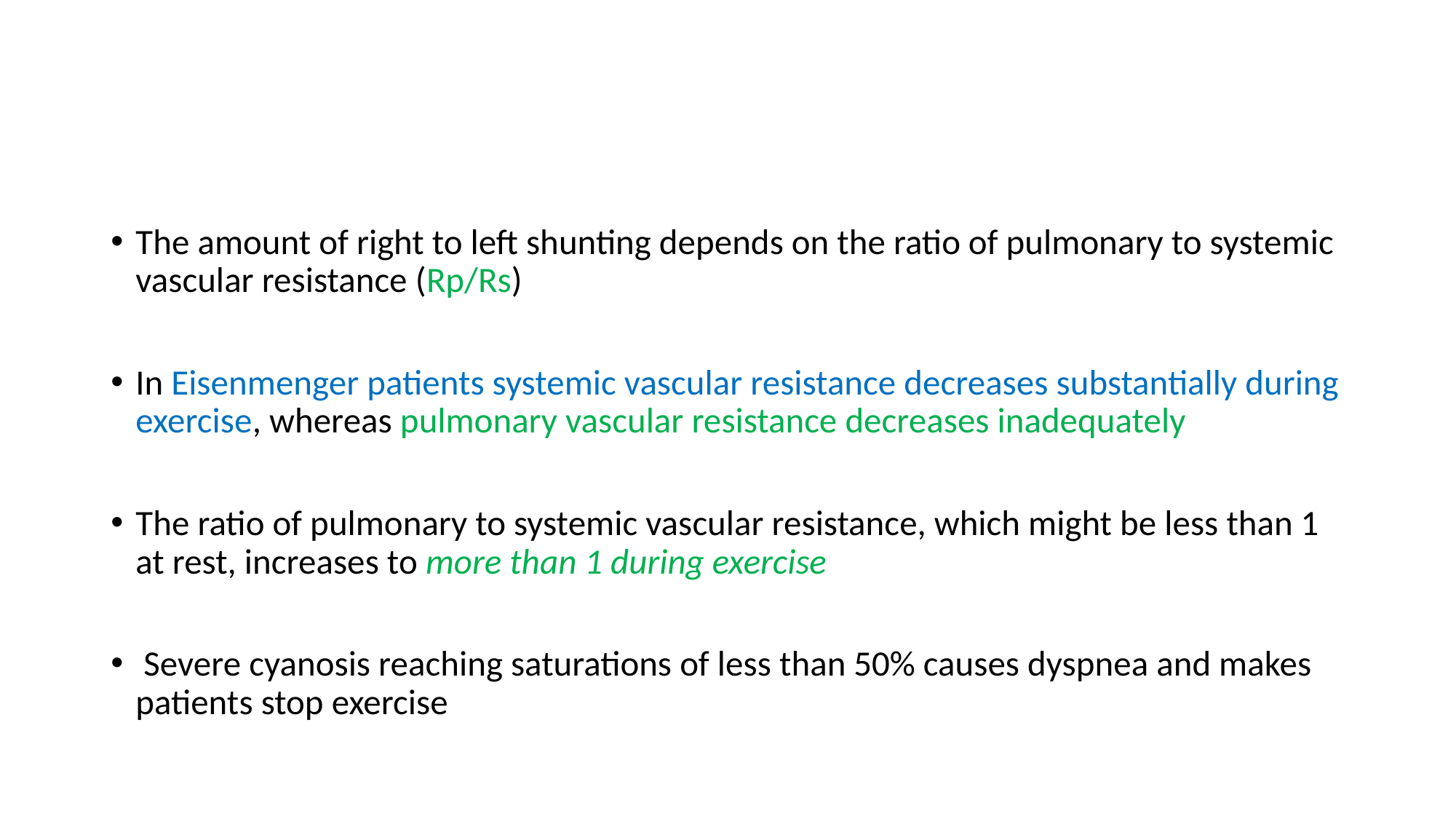

#
The amount of right to left shunting depends on the ratio of pulmonary to systemic vascular resistance (Rp/Rs)

In Eisenmenger patients systemic vascular resistance decreases substantially during exercise, whereas pulmonary vascular resistance decreases inadequately

The ratio of pulmonary to systemic vascular resistance, which might be less than 1 at rest, increases to more than 1 during exercise

 Severe cyanosis reaching saturations of less than 50% causes dyspnea and makes patients stop exercise